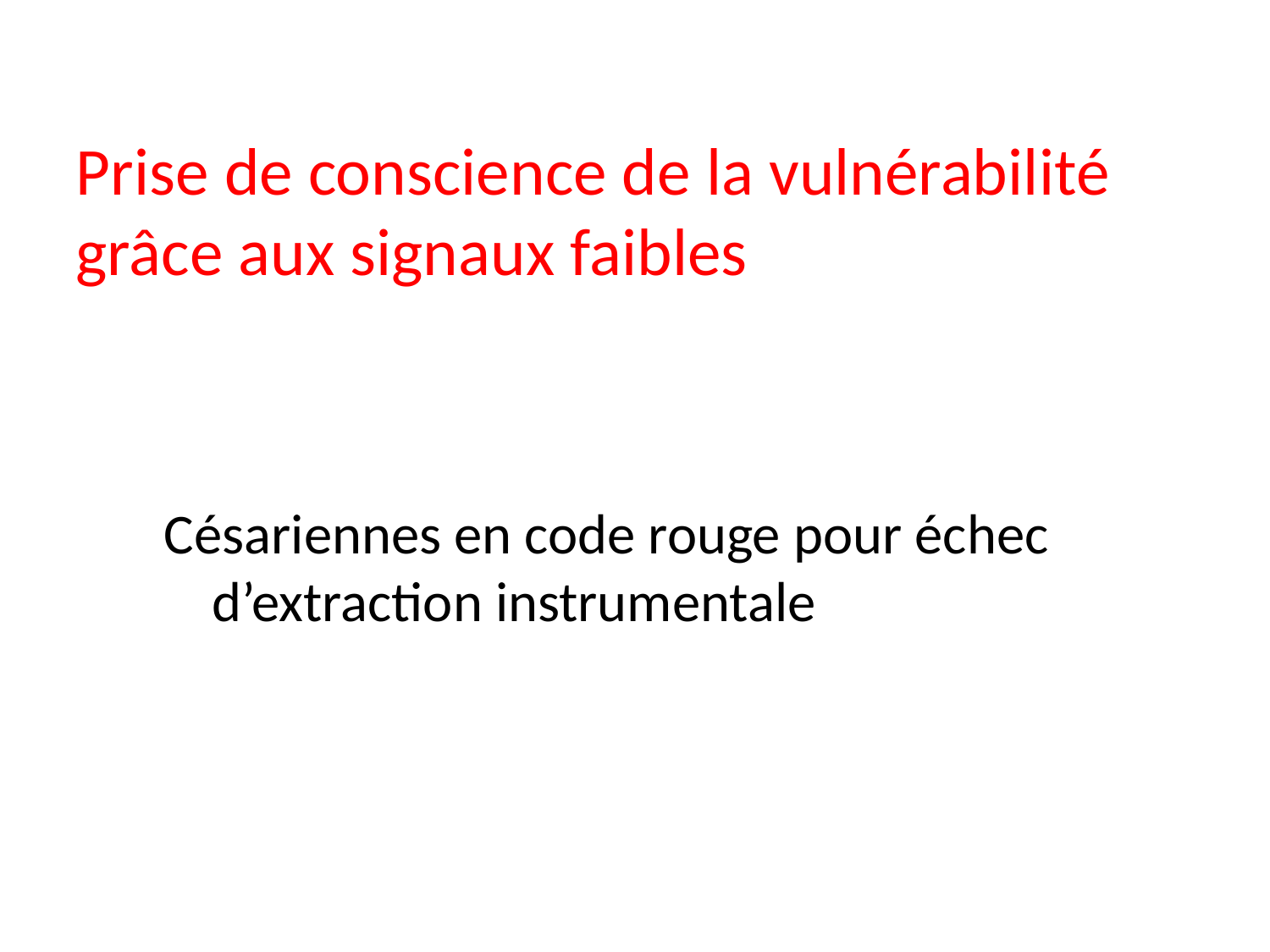

Prise de conscience de la vulnérabilité  grâce aux signaux faibles
Césariennes en code rouge pour échec d’extraction instrumentale